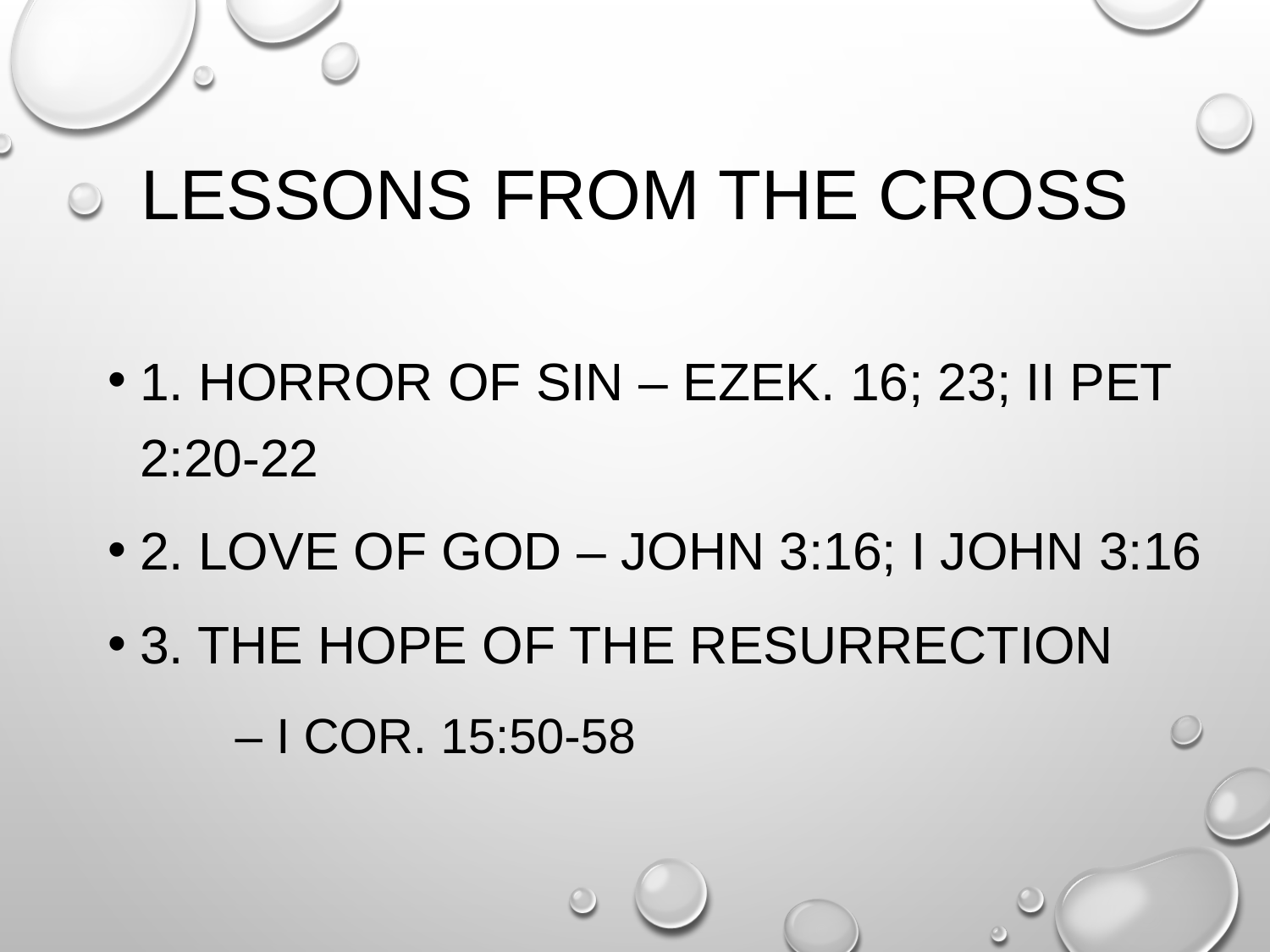

# Lessons from the Cross
1. Horror of Sin – Ezek. 16; 23; II Pet 2:20-22
2. Love of God – John 3:16; I John 3:16
3. The hope of the resurrection
	– I Cor. 15:50-58